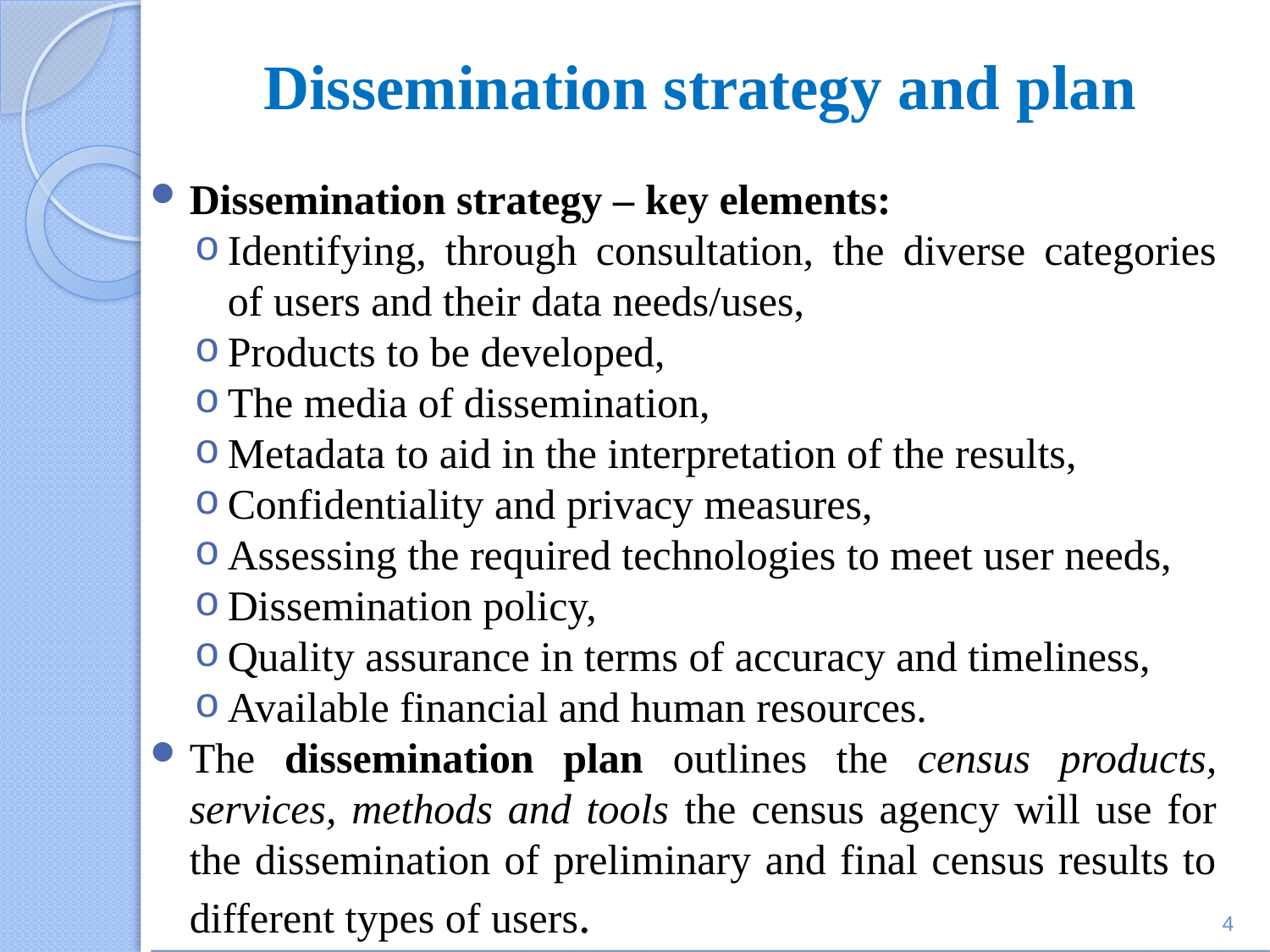

# Dissemination strategy and plan
Dissemination strategy – key elements:
Identifying, through consultation, the diverse categories of users and their data needs/uses,
Products to be developed,
The media of dissemination,
Metadata to aid in the interpretation of the results,
Confidentiality and privacy measures,
Assessing the required technologies to meet user needs,
Dissemination policy,
Quality assurance in terms of accuracy and timeliness,
Available financial and human resources.
The dissemination plan outlines the census products, services, methods and tools the census agency will use for the dissemination of preliminary and final census results to different types of users.

4